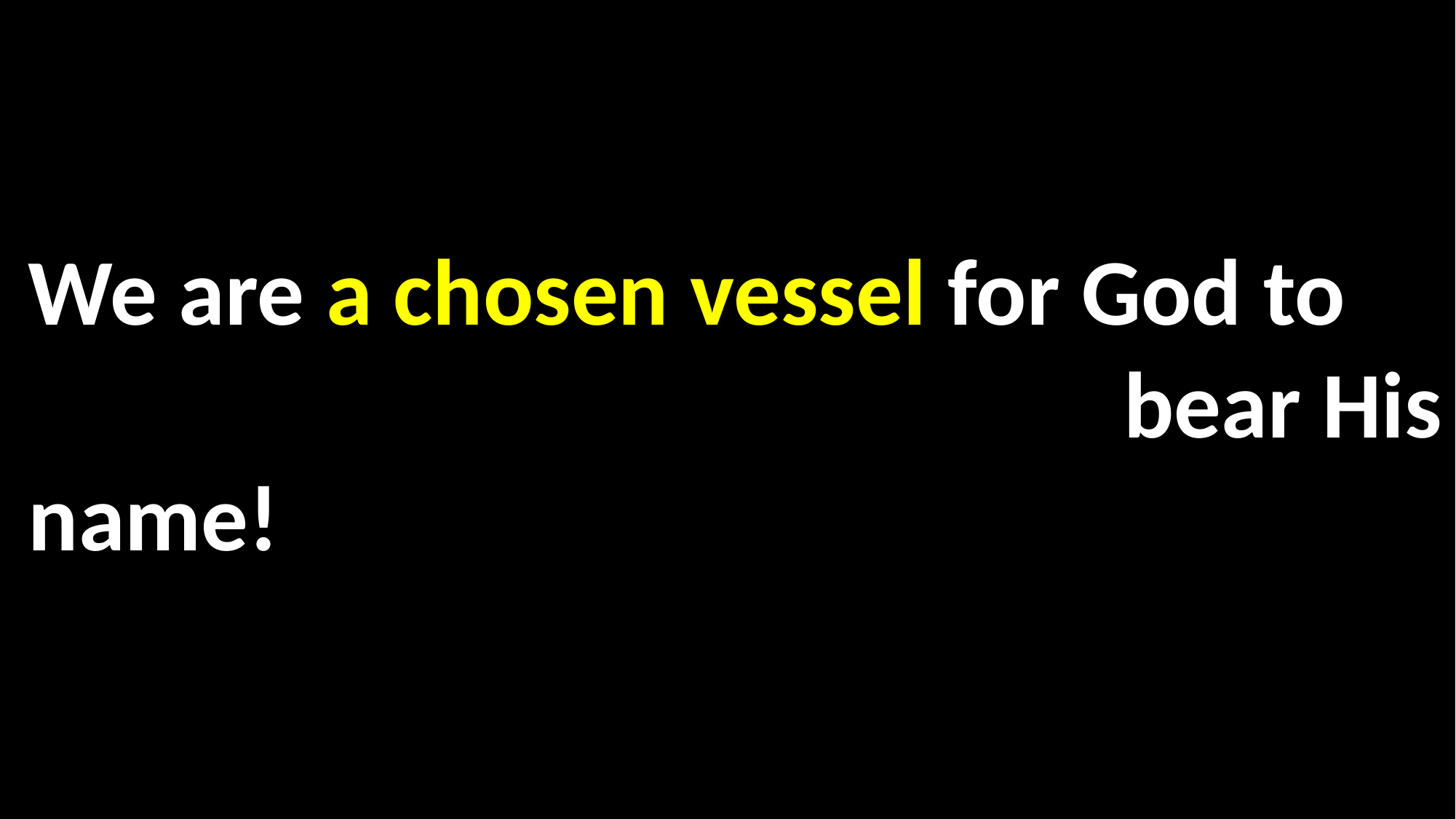

We are a chosen vessel for God to 											bear His name!